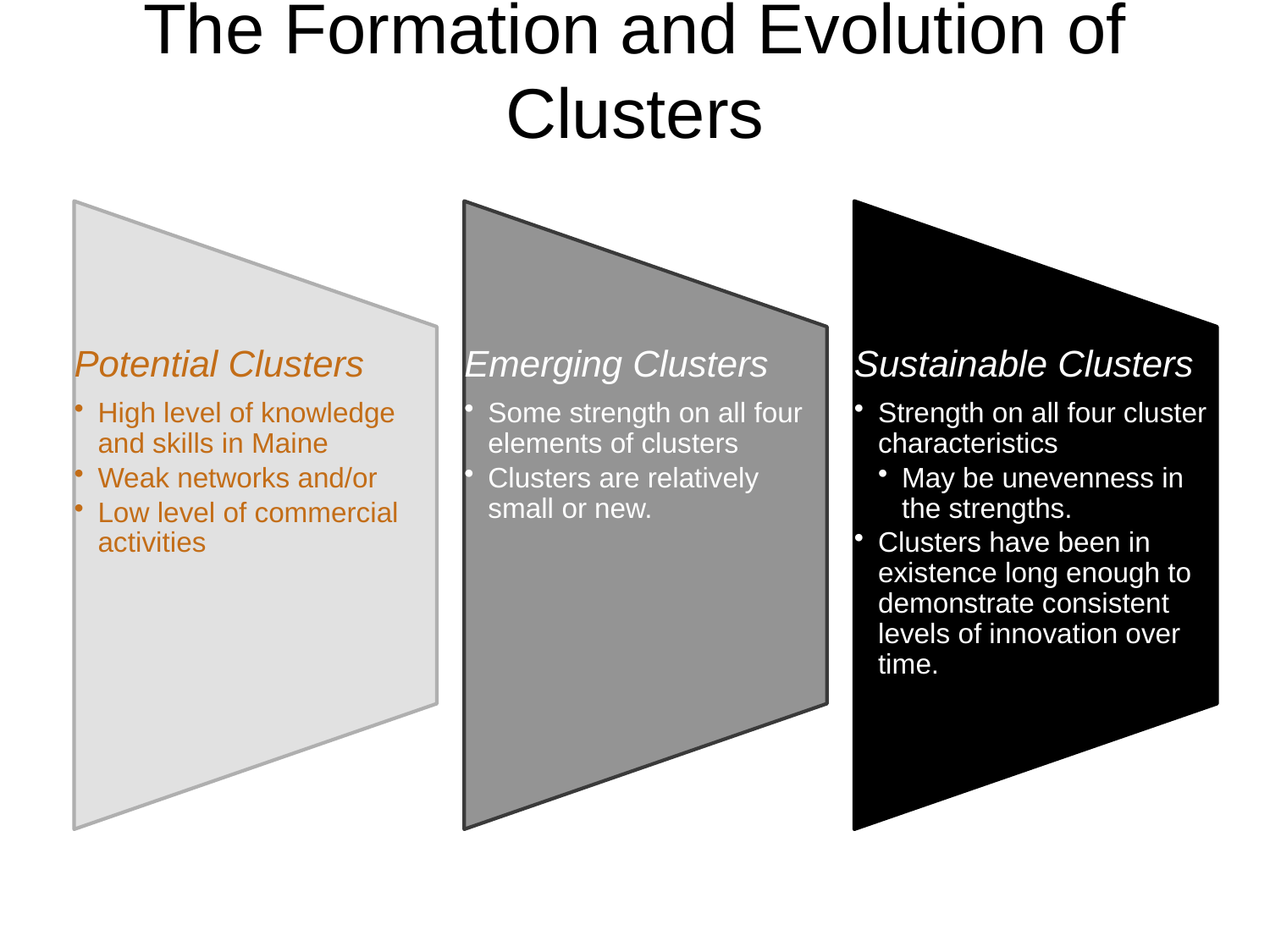

# The Formation and Evolution of Clusters
Potential Clusters
High level of knowledge and skills in Maine
Weak networks and/or
Low level of commercial activities
Emerging Clusters
Some strength on all four elements of clusters
Clusters are relatively small or new.
Sustainable Clusters
Strength on all four cluster characteristics
May be unevenness in the strengths.
Clusters have been in existence long enough to demonstrate consistent levels of innovation over time.